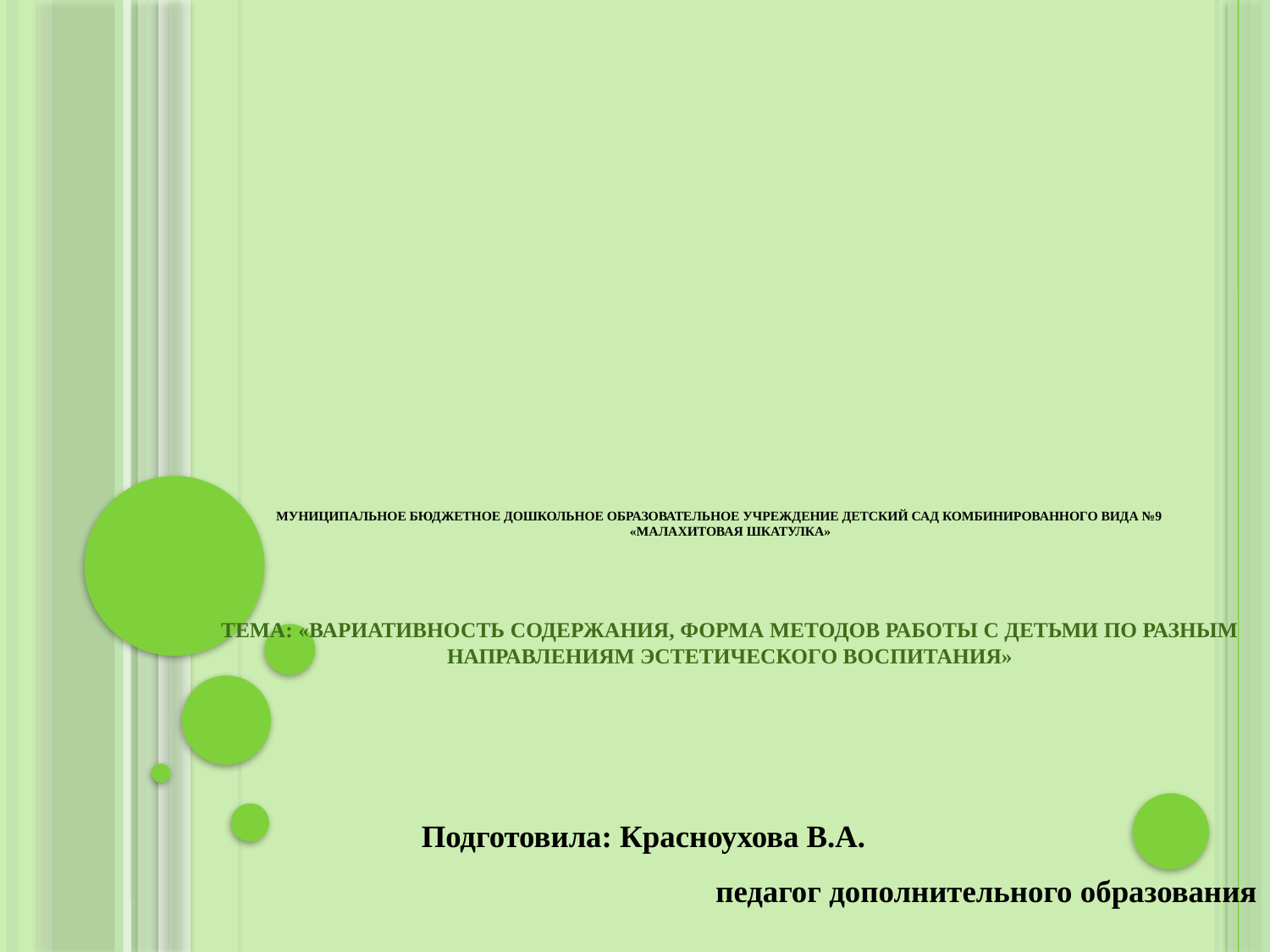

# муниципальное бюджетное дошкольное образовательное учреждение детский сад комбинированного вида №9 «малахитовая шкатулка» тема: «вариативность содержания, форма методов работы с детьми по разным направлениям эстетического воспитания»

Подготовила: Красноухова В.А.
                                       педагог дополнительного образования